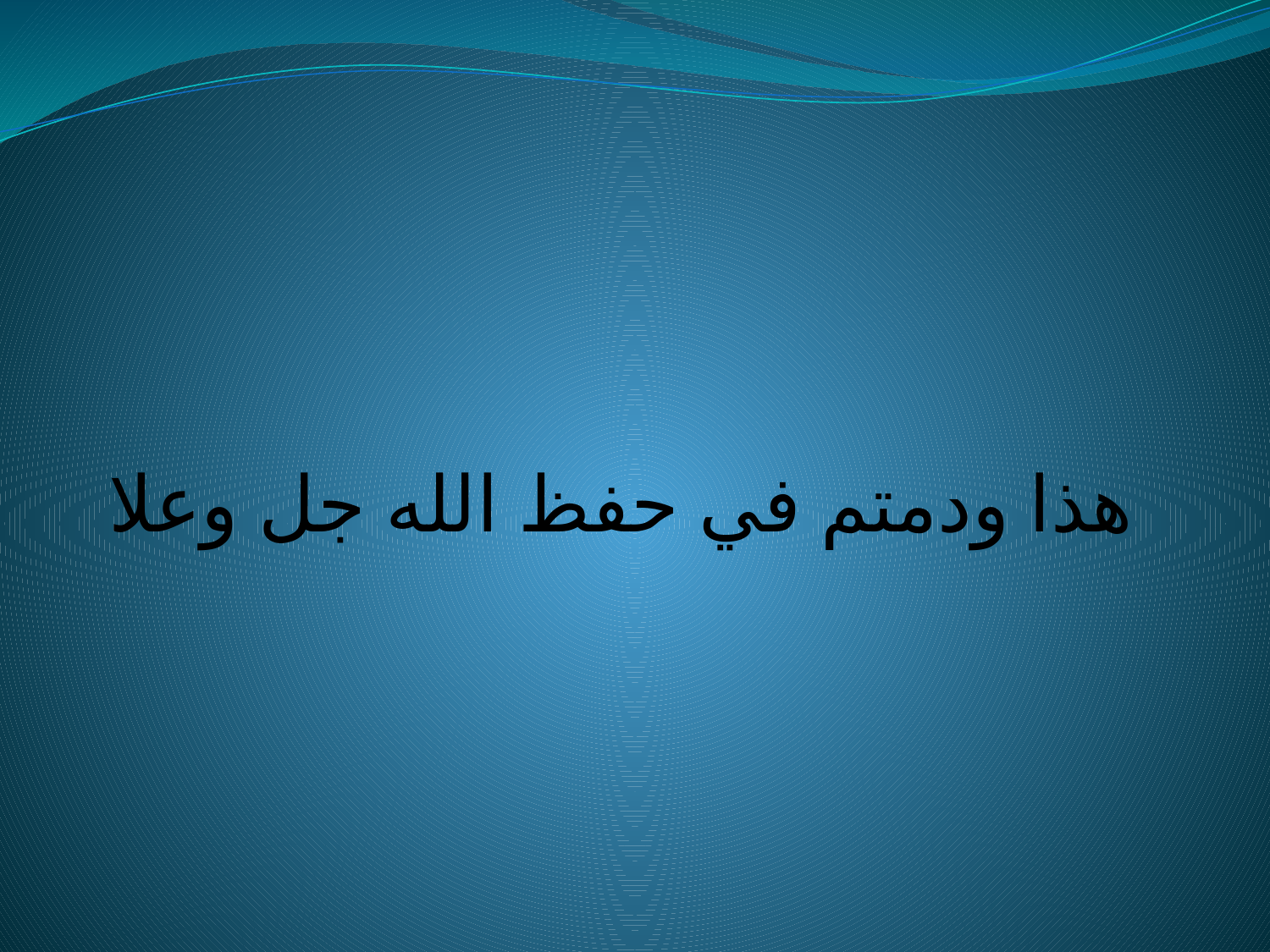

هذا ودمتم في حفظ الله جل وعلا